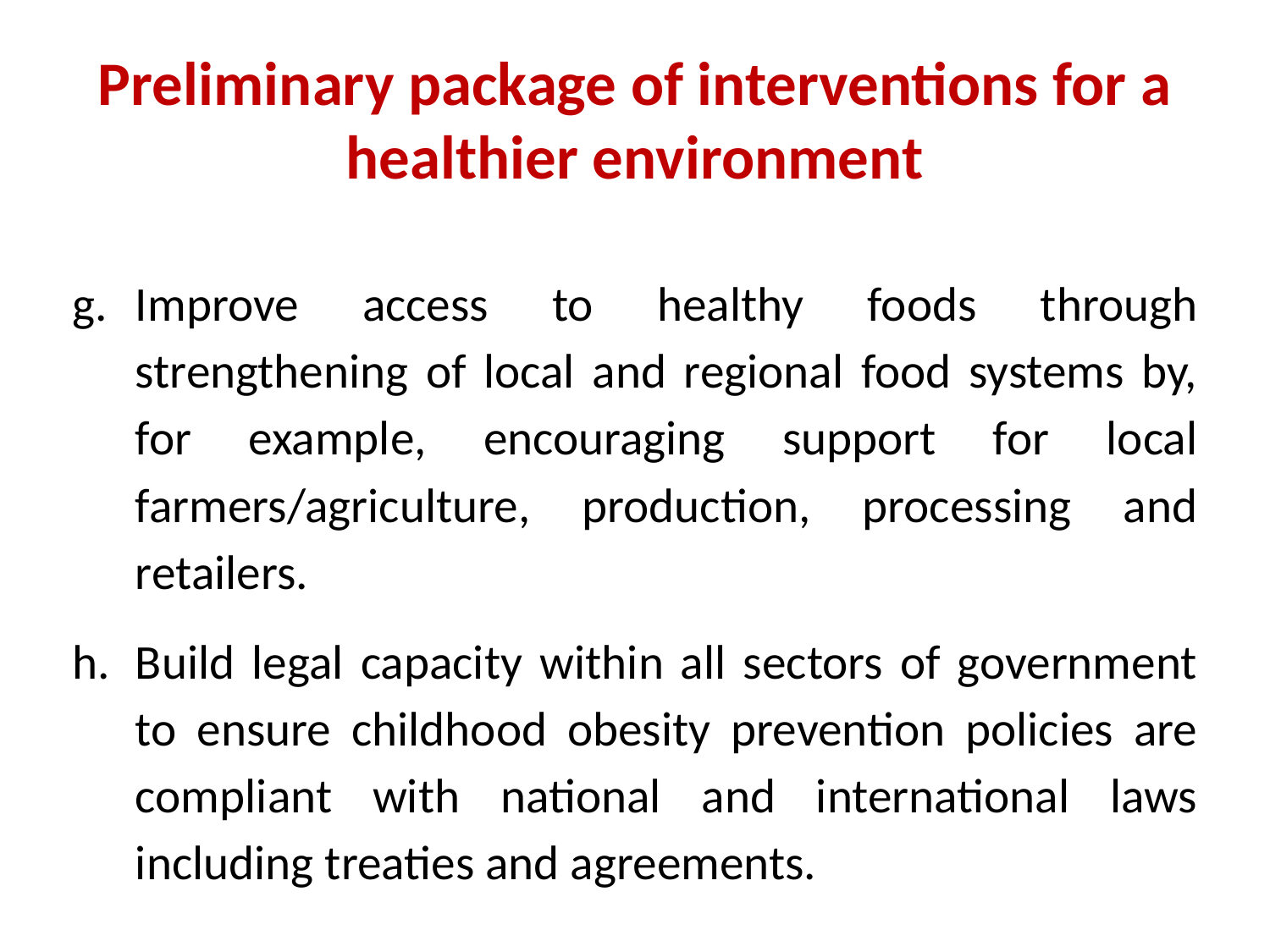

# Preliminary package of interventions for a healthier environment
Improve access to healthy foods through strengthening of local and regional food systems by, for example, encouraging support for local farmers/agriculture, production, processing and retailers.
Build legal capacity within all sectors of government to ensure childhood obesity prevention policies are compliant with national and international laws including treaties and agreements.